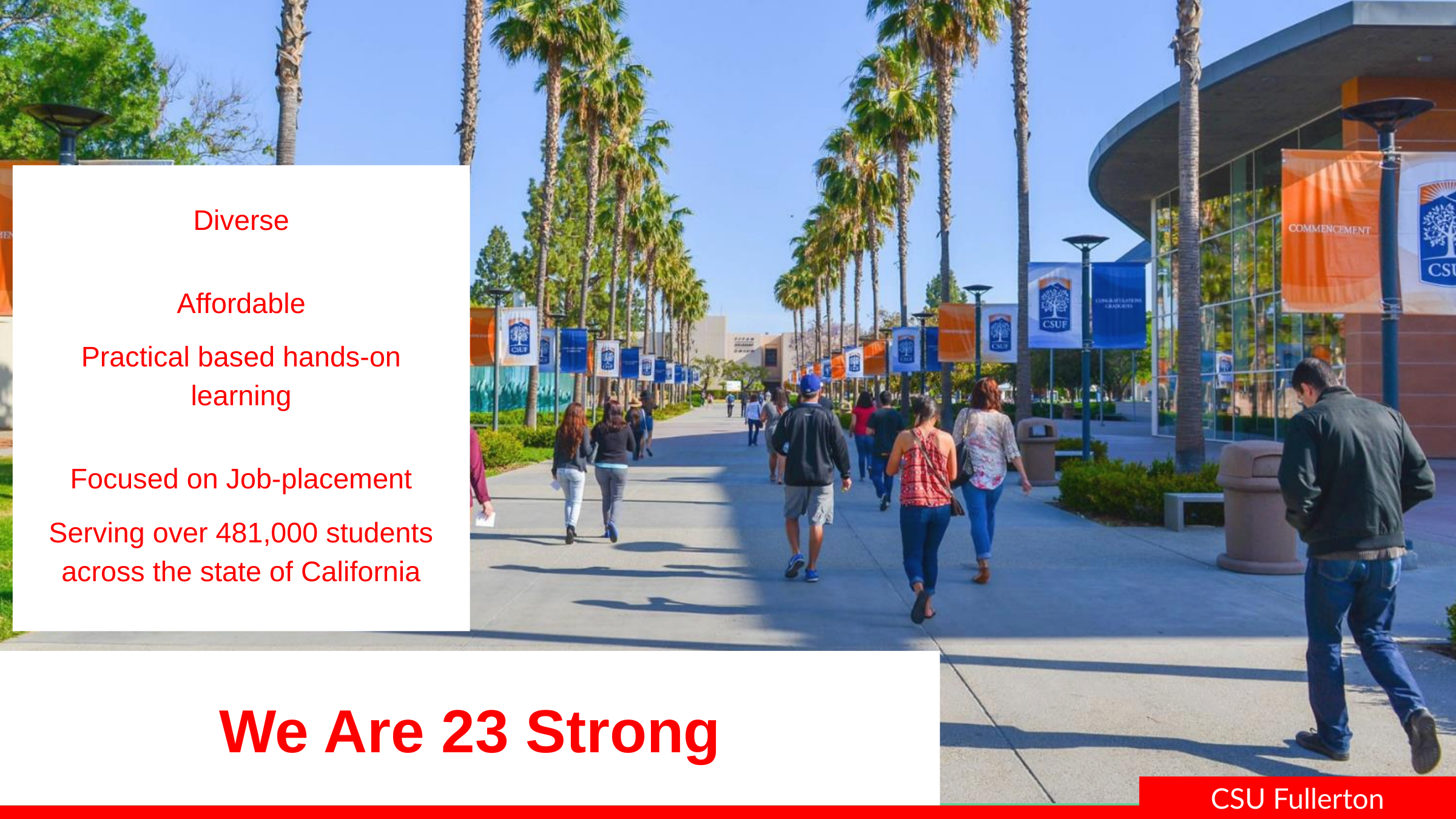

Diverse
Affordable
Practical based hands-on learning
Focused on Job-placement
Serving over 481,000 students across the state of California

We Are 23 Strong
CSU Fullerton